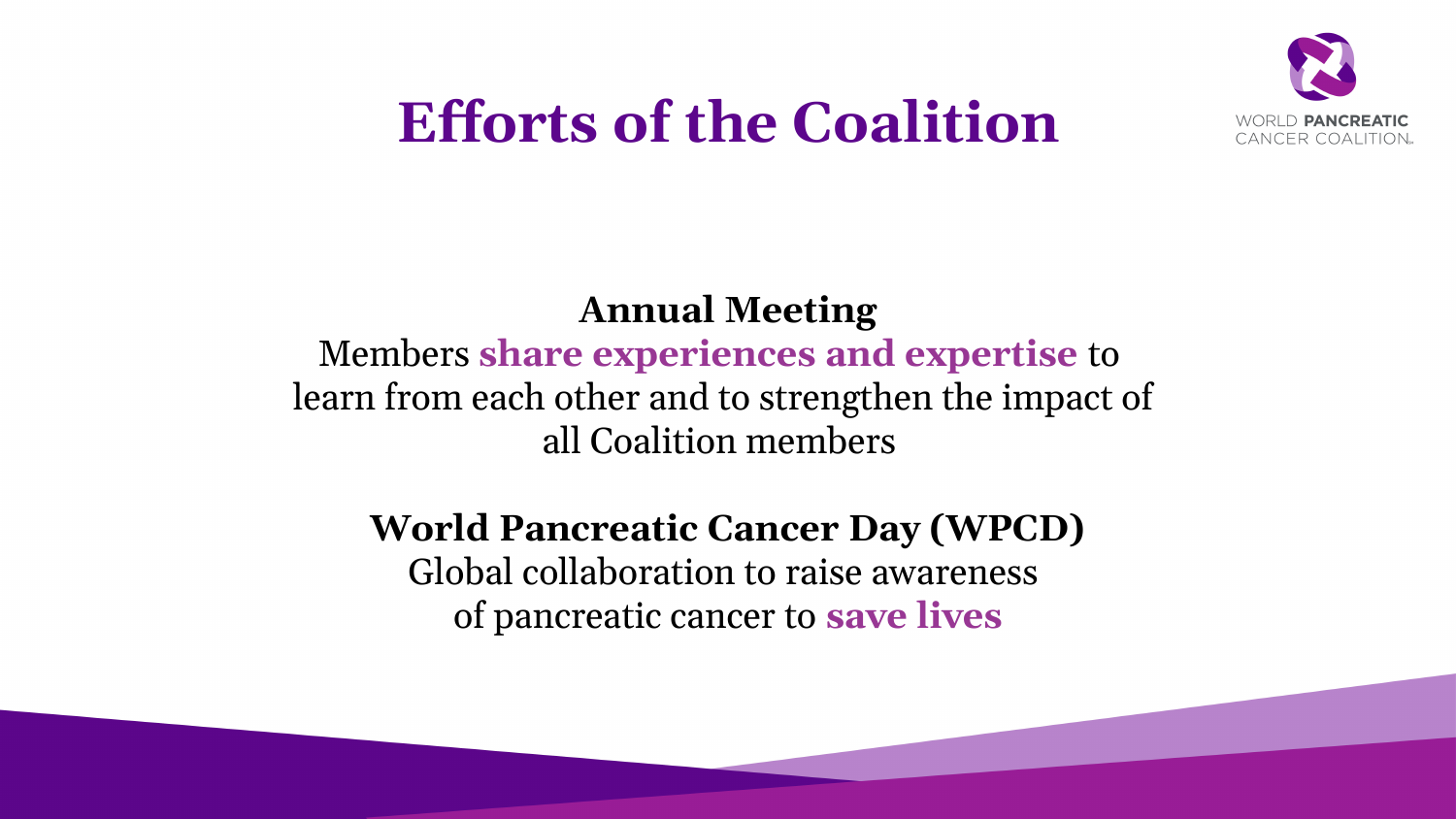

Efforts of the Coalition
Annual Meeting
Members share experiences and expertise to
learn from each other and to strengthen the impact of
all Coalition members

World Pancreatic Cancer Day (WPCD)
Global collaboration to raise awareness
of pancreatic cancer to save lives